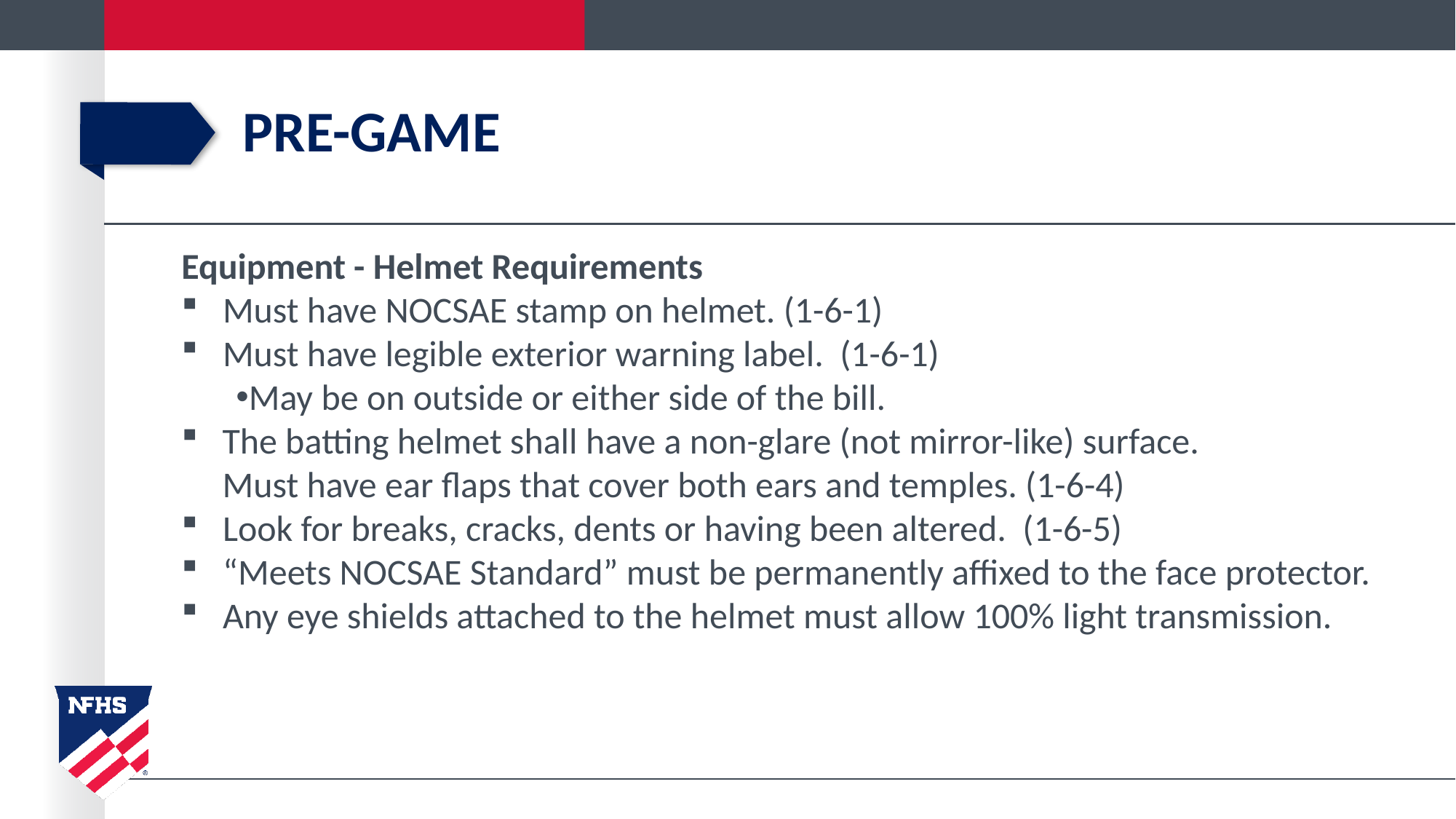

# pre-game
Equipment - Helmet Requirements
Must have NOCSAE stamp on helmet. (1-6-1)
Must have legible exterior warning label.  (1-6-1)
May be on outside or either side of the bill.
The batting helmet shall have a non-glare (not mirror-like) surface.
     Must have ear flaps that cover both ears and temples. (1-6-4)
Look for breaks, cracks, dents or having been altered.  (1-6-5)
“Meets NOCSAE Standard” must be permanently affixed to the face protector.
Any eye shields attached to the helmet must allow 100% light transmission.